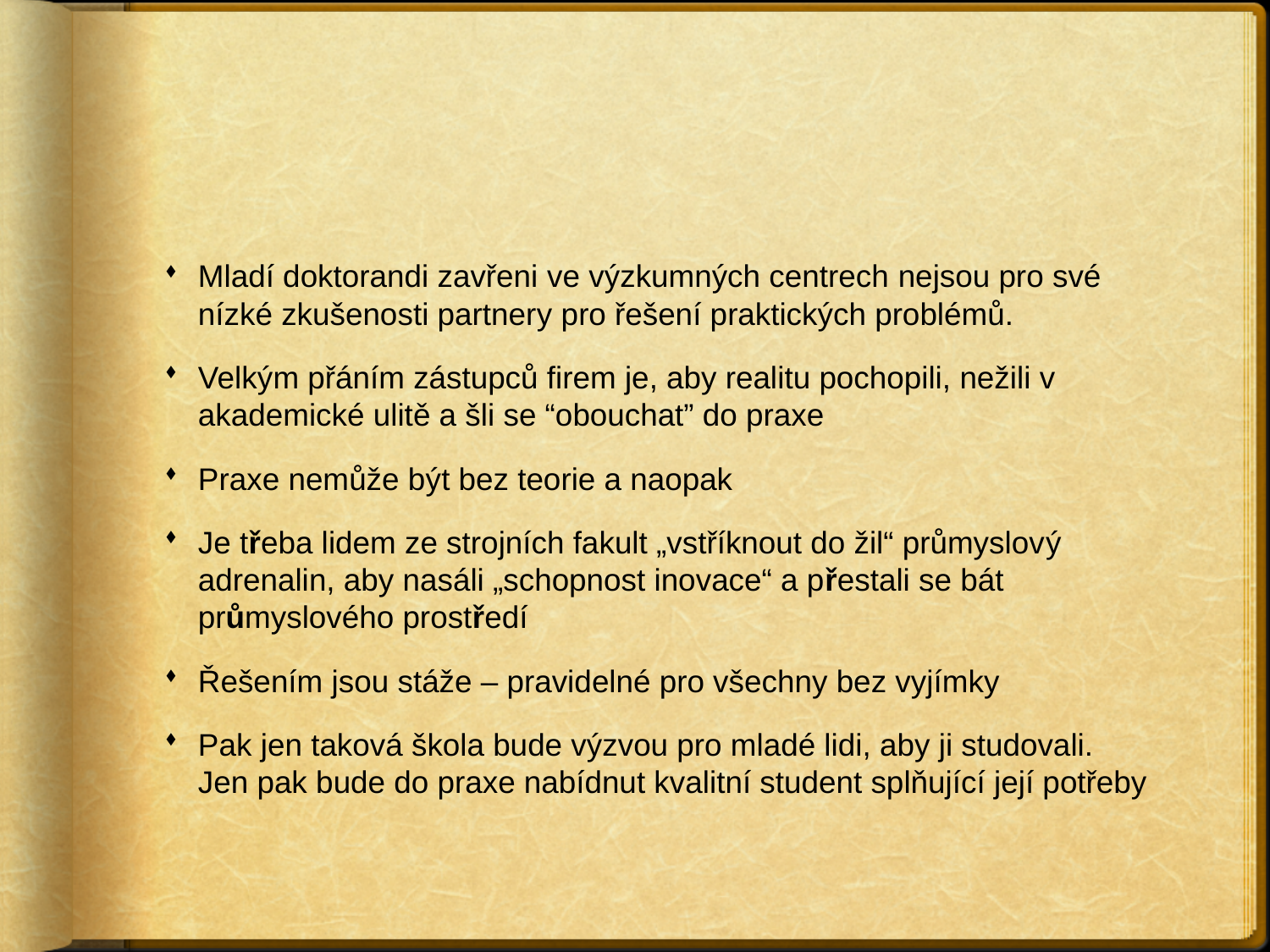

#
Mladí doktorandi zavřeni ve výzkumných centrech nejsou pro své nízké zkušenosti partnery pro řešení praktických problémů.
Velkým přáním zástupců firem je, aby realitu pochopili, nežili v akademické ulitě a šli se “obouchat” do praxe
Praxe nemůže být bez teorie a naopak
Je třeba lidem ze strojních fakult „vstříknout do žil“ průmyslový adrenalin, aby nasáli „schopnost inovace“ a přestali se bát průmyslového prostředí
Řešením jsou stáže – pravidelné pro všechny bez vyjímky
Pak jen taková škola bude výzvou pro mladé lidi, aby ji studovali. Jen pak bude do praxe nabídnut kvalitní student splňující její potřeby